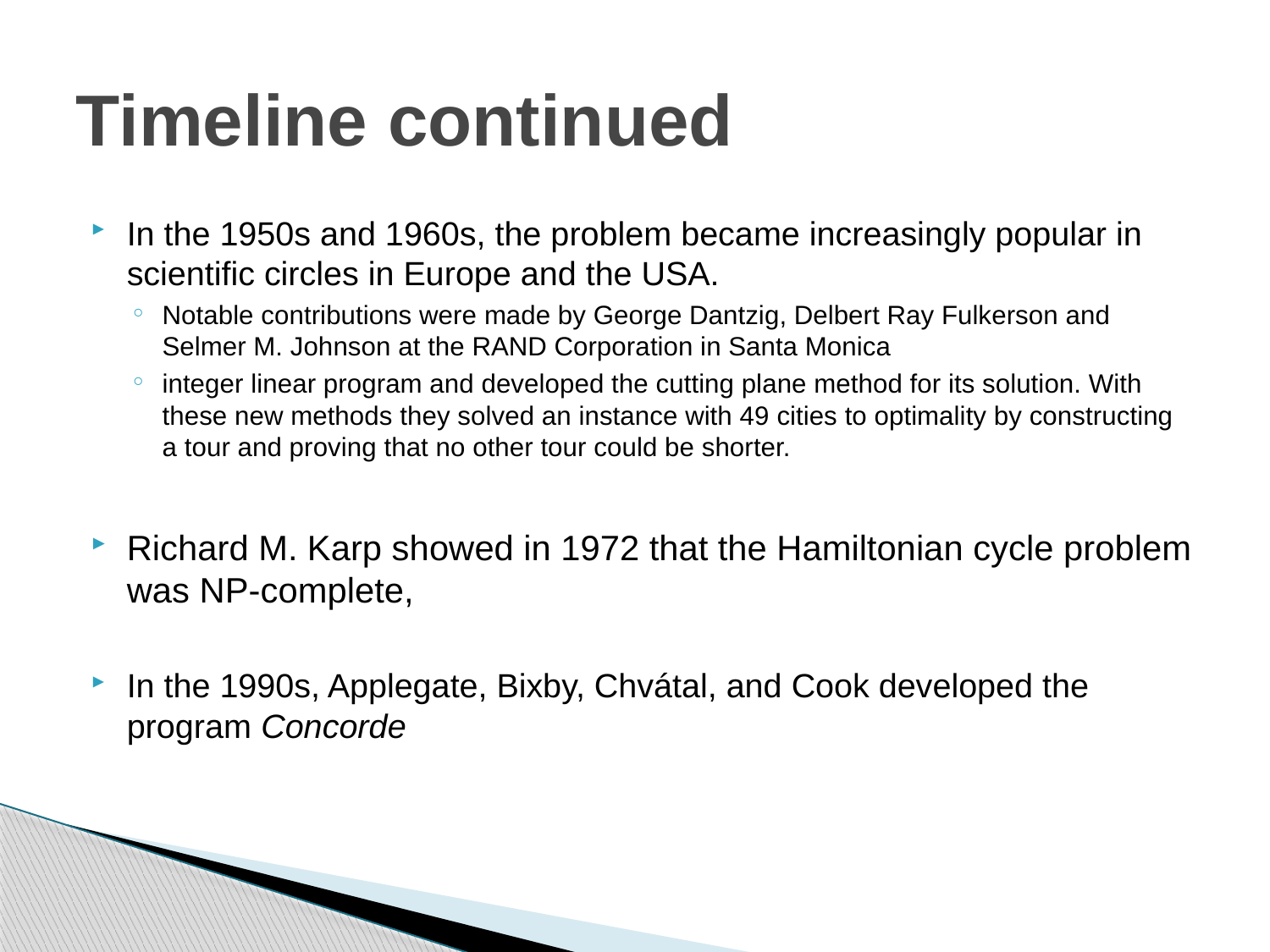

# Timeline continued
In the 1950s and 1960s, the problem became increasingly popular in scientific circles in Europe and the USA.
Notable contributions were made by George Dantzig, Delbert Ray Fulkerson and Selmer M. Johnson at the RAND Corporation in Santa Monica
integer linear program and developed the cutting plane method for its solution. With these new methods they solved an instance with 49 cities to optimality by constructing a tour and proving that no other tour could be shorter.

Richard M. Karp showed in 1972 that the Hamiltonian cycle problem was NP-complete,

In the 1990s, Applegate, Bixby, Chvátal, and Cook developed the program Concorde